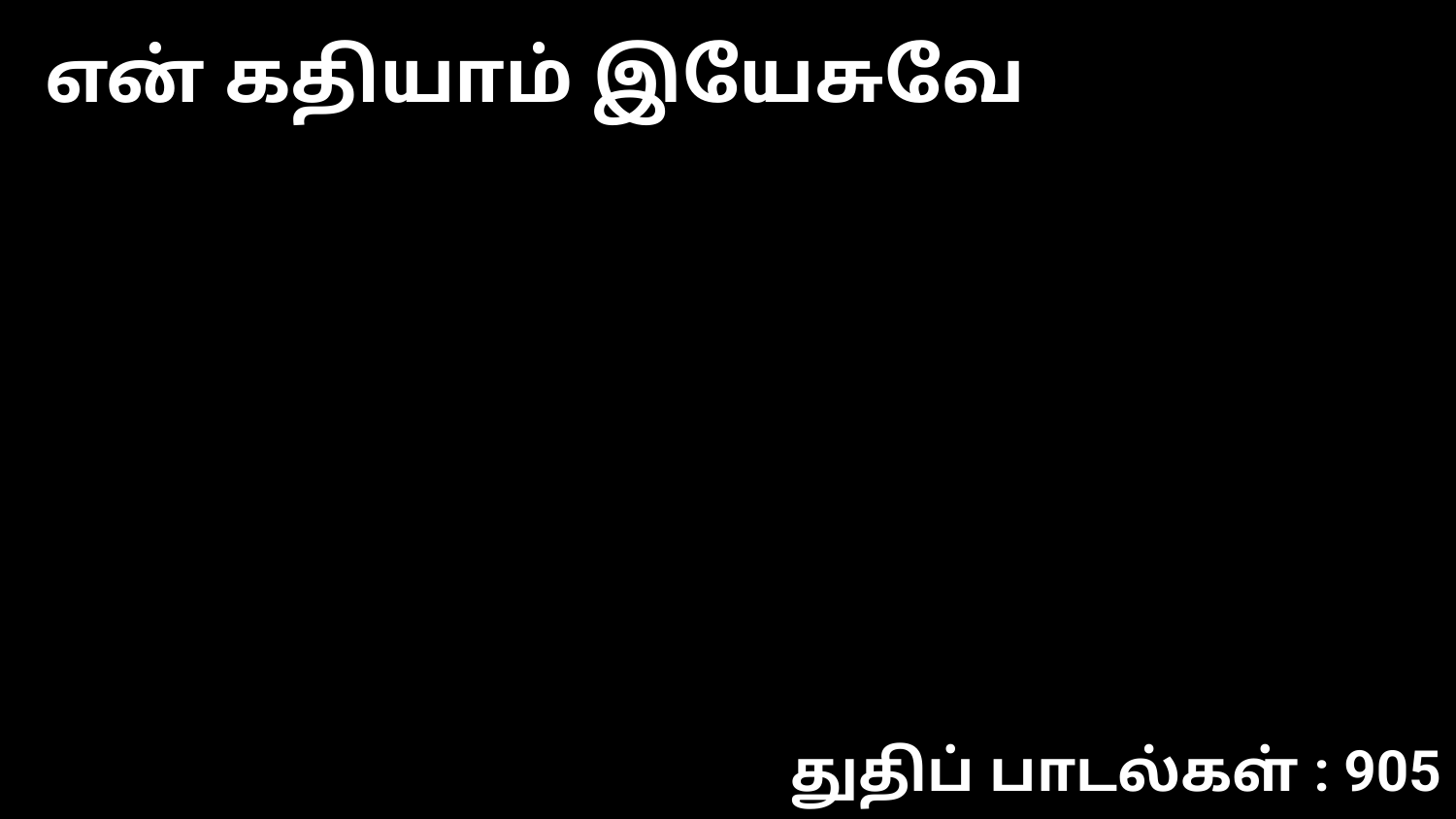

என் கதியாம் இயேசுவே
துதிப் பாடல்கள் : 905